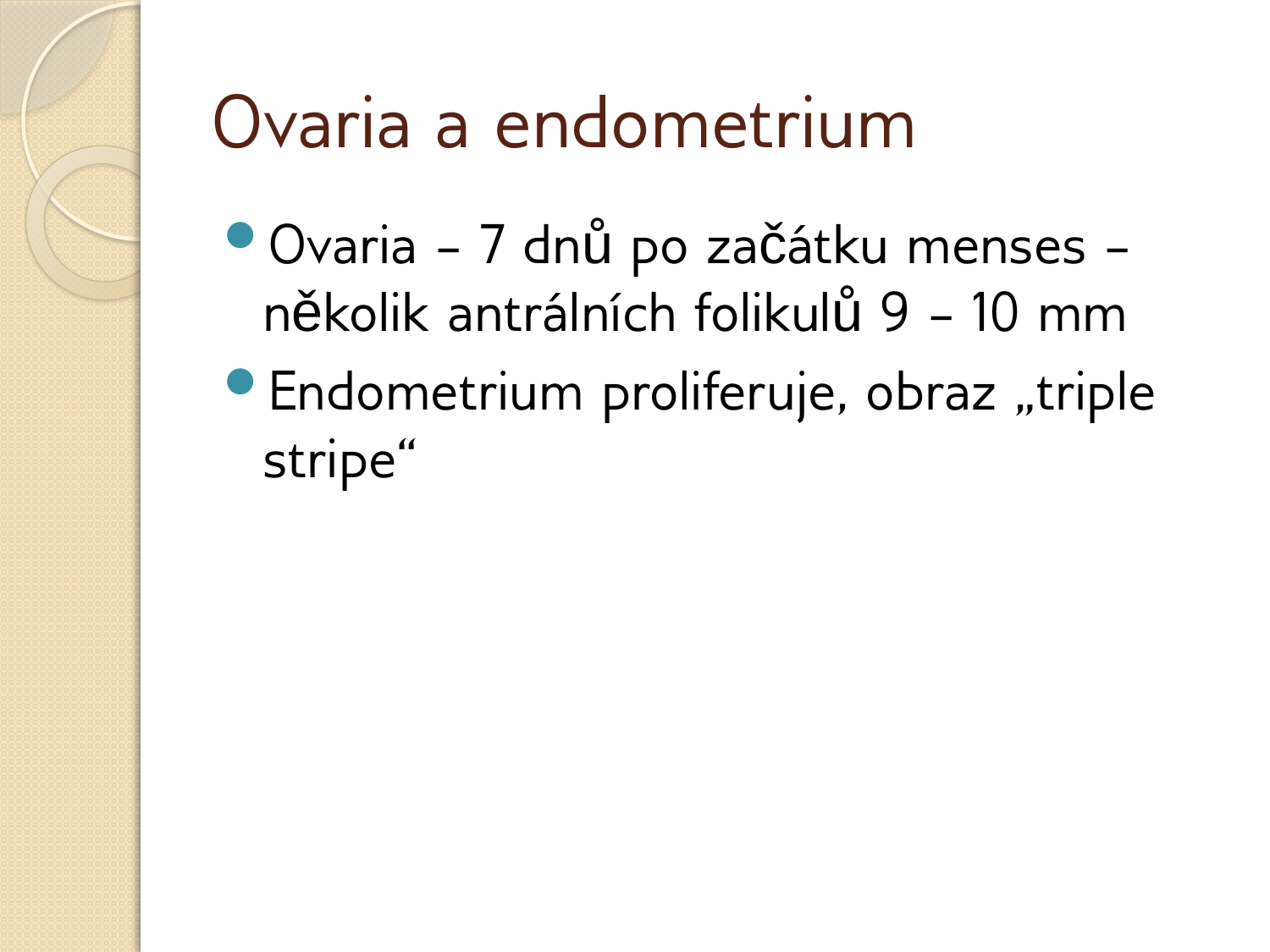

# Ovaria a endometrium
Ovaria – 7 dnů po začátku menses – několik antrálních folikulů 9 – 10 mm
Endometrium proliferuje, obraz „triple stripe“